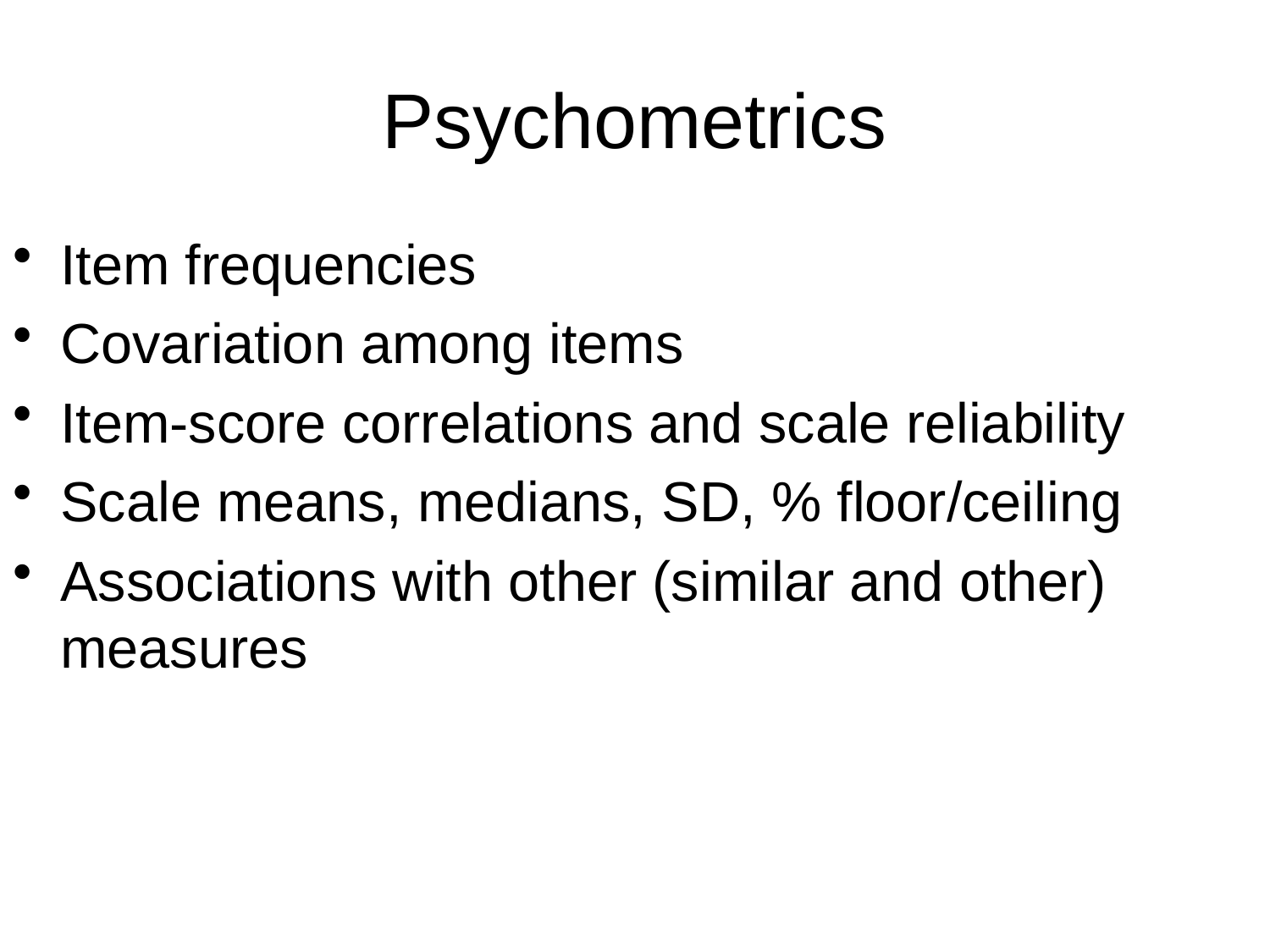

# Psychometrics
Item frequencies
Covariation among items
Item-score correlations and scale reliability
Scale means, medians, SD, % floor/ceiling
Associations with other (similar and other) measures